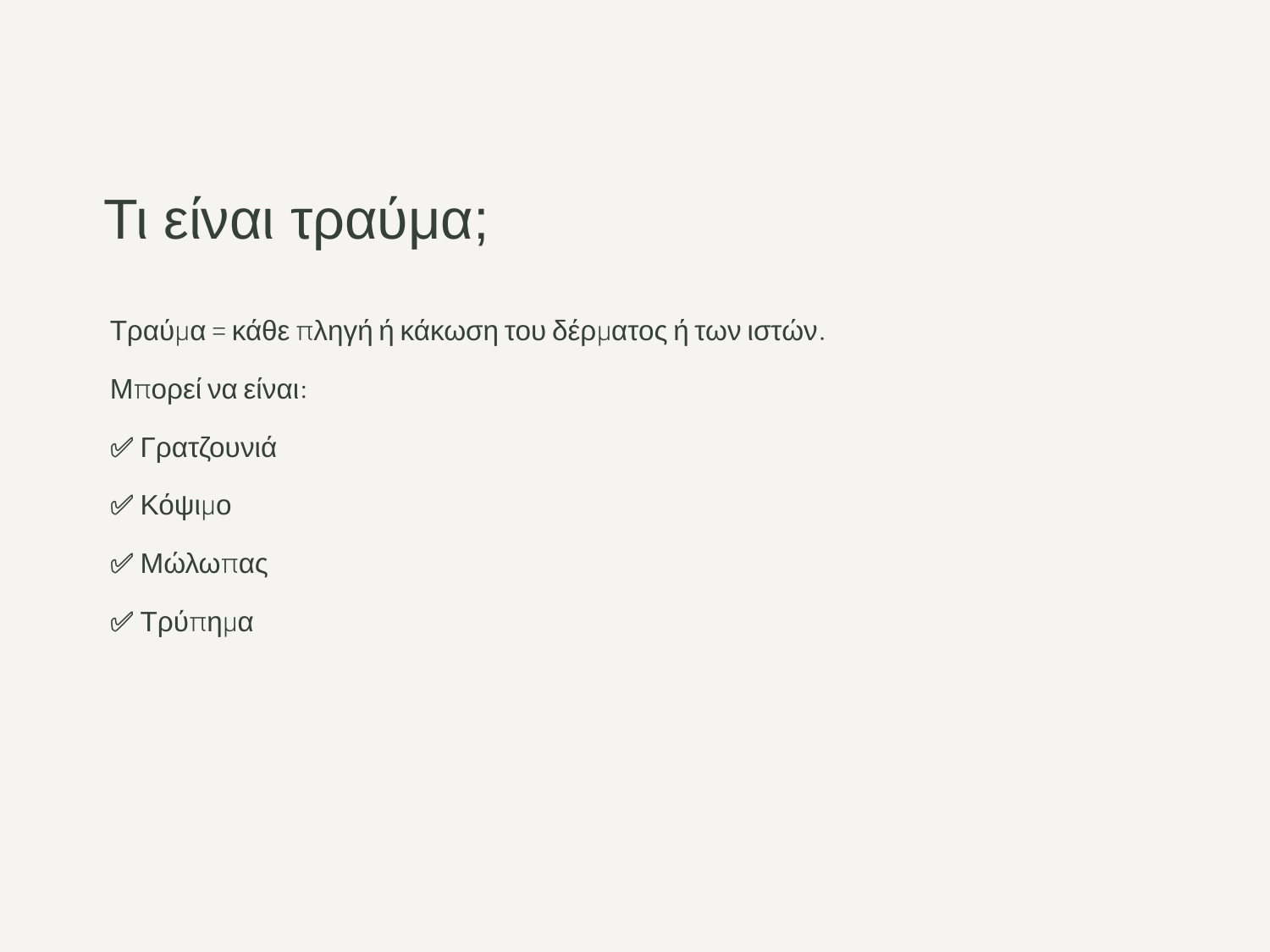

# Τι είναι τραύμα;
 Τραύμα = κάθε πληγή ή κάκωση του δέρματος ή των ιστών.
 Μπορεί να είναι:
 ✅ Γρατζουνιά
 ✅ Κόψιμο
 ✅ Μώλωπας
 ✅ Τρύπημα